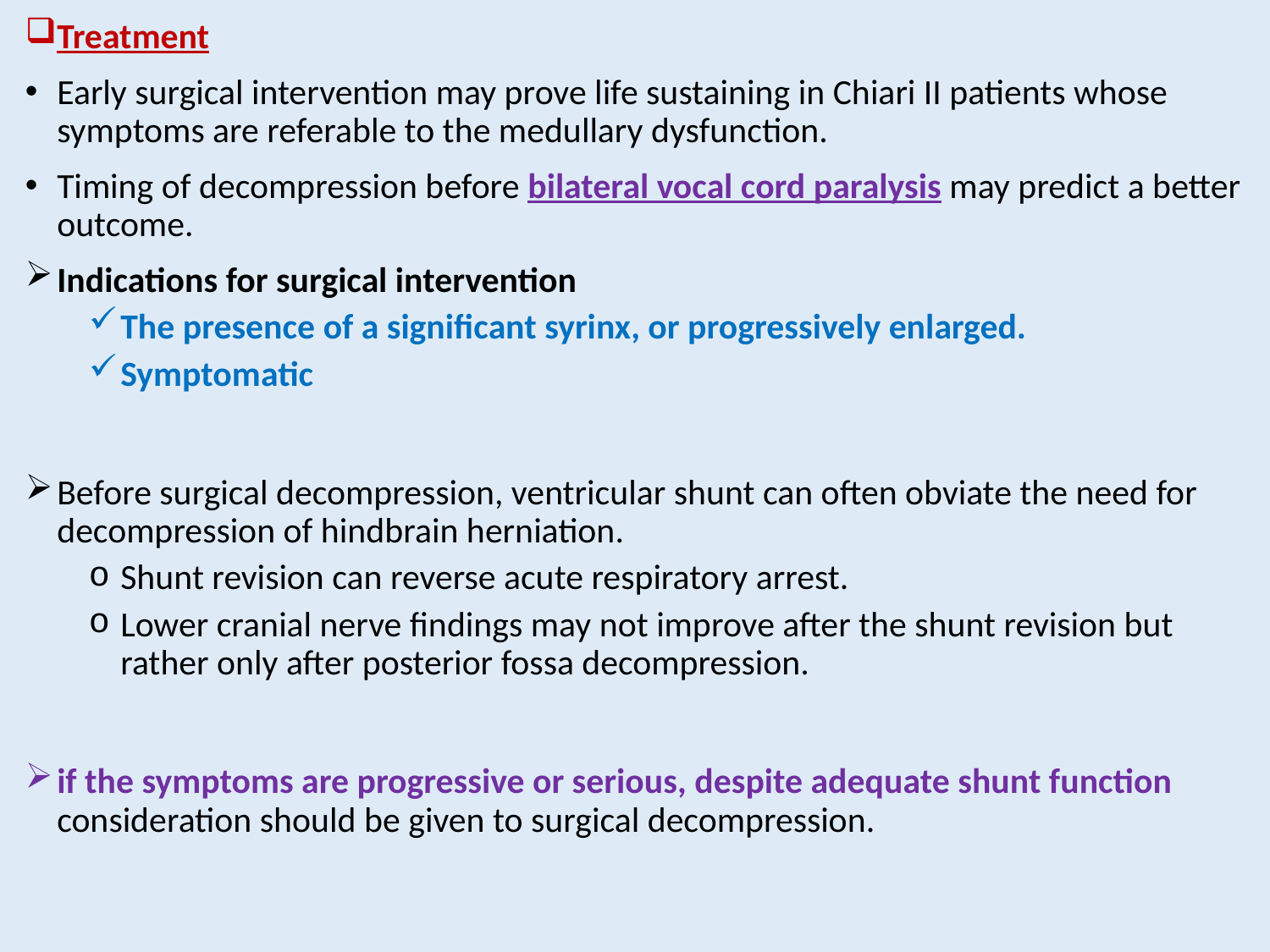

Treatment
Early surgical intervention may prove life sustaining in Chiari II patients whose symptoms are referable to the medullary dysfunction.
Timing of decompression before bilateral vocal cord paralysis may predict a better outcome.
Indications for surgical intervention
The presence of a significant syrinx, or progressively enlarged.
Symptomatic

Before surgical decompression, ventricular shunt can often obviate the need for decompression of hindbrain herniation.
Shunt revision can reverse acute respiratory arrest.
Lower cranial nerve findings may not improve after the shunt revision but rather only after posterior fossa decompression.

if the symptoms are progressive or serious, despite adequate shunt function consideration should be given to surgical decompression.